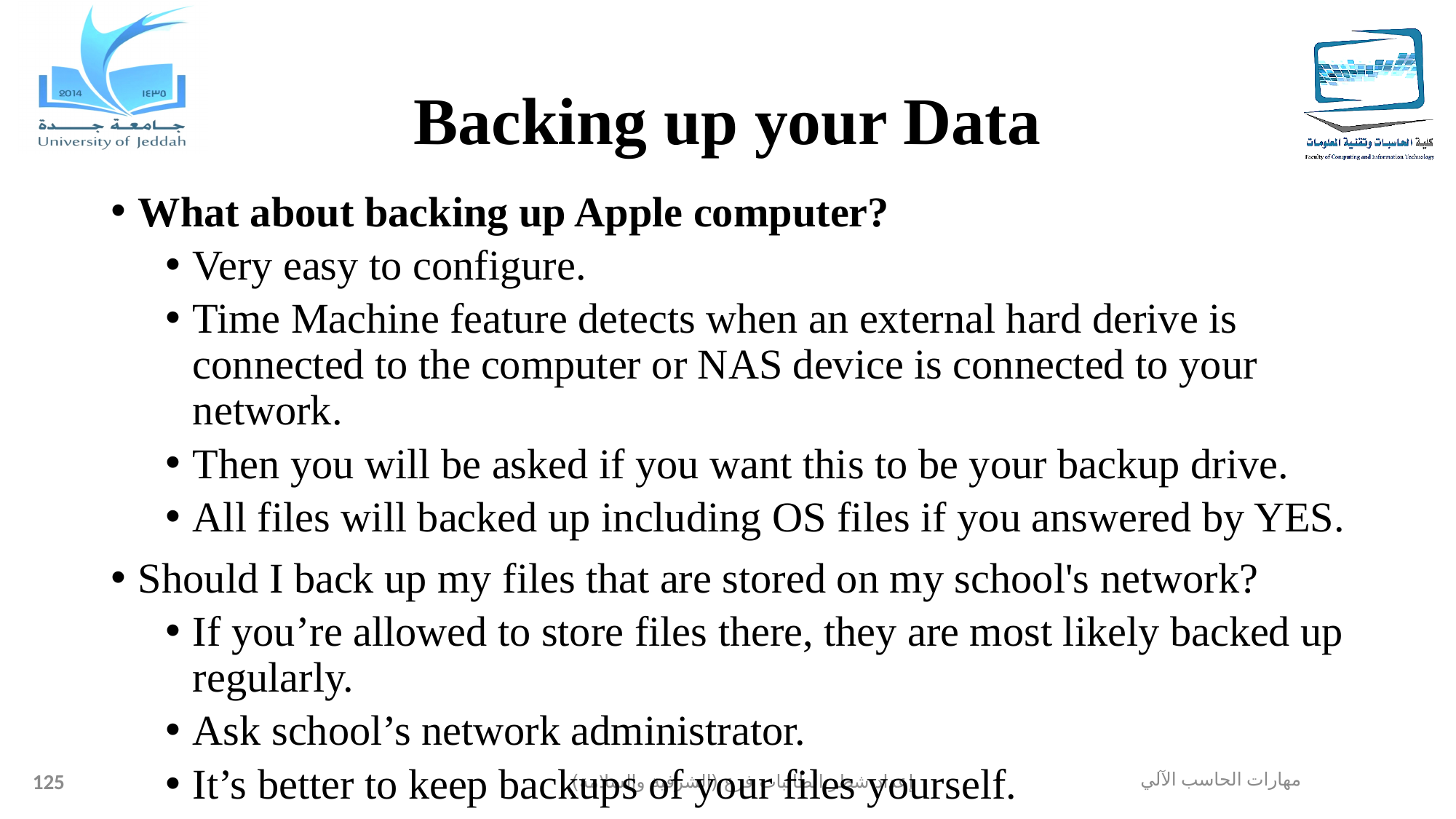

# Backing up your Data
What about backing up Apple computer?
Very easy to configure.
Time Machine feature detects when an external hard derive is connected to the computer or NAS device is connected to your network.
Then you will be asked if you want this to be your backup drive.
All files will backed up including OS files if you answered by YES.
Should I back up my files that are stored on my school's network?
If you’re allowed to store files there, they are most likely backed up regularly.
Ask school’s network administrator.
It’s better to keep backups of your files yourself.
125
إعداد شطر الطالبات فرع (الشرفية والسلامة)